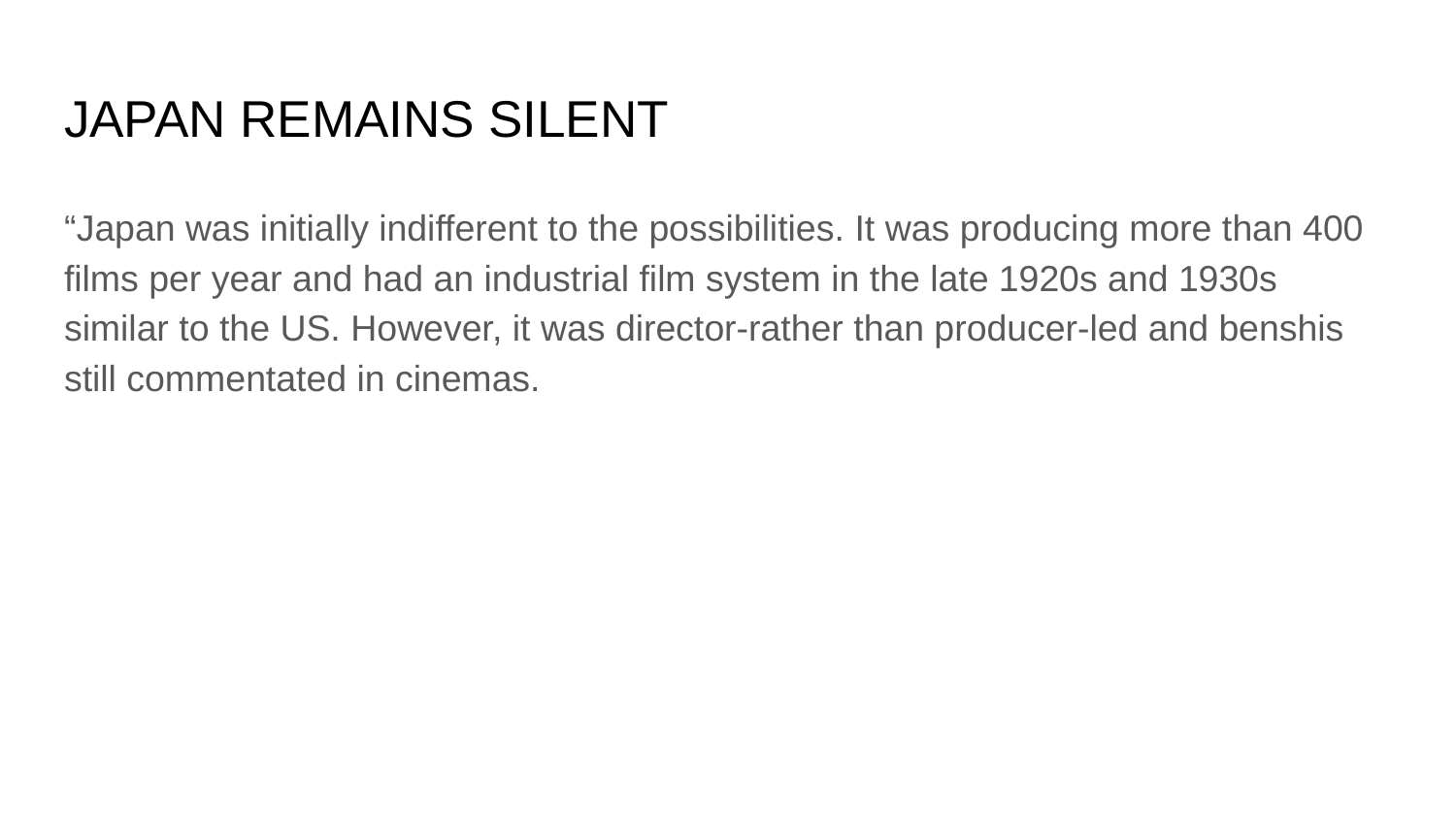

# JAPAN REMAINS SILENT
“Japan was initially indifferent to the possibilities. It was producing more than 400 films per year and had an industrial film system in the late 1920s and 1930s similar to the US. However, it was director-rather than producer-led and benshis still commentated in cinemas.